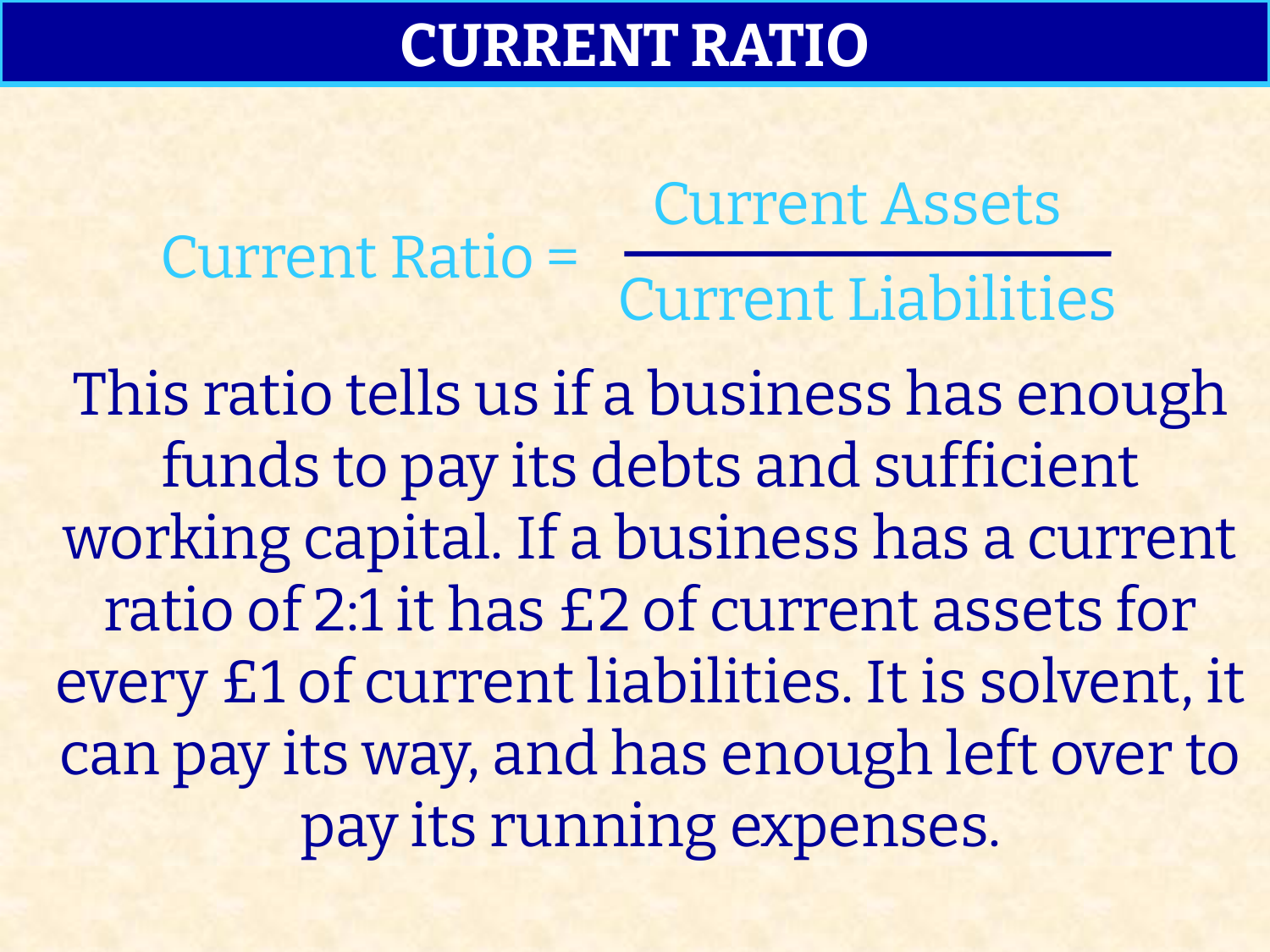

CURRENT RATIO
Current Assets
Current Ratio =
Current Liabilities

This ratio tells us if a business has enough funds to pay its debts and sufficient working capital. If a business has a current ratio of 2:1 it has £2 of current assets for every £1 of current liabilities. It is solvent, it can pay its way, and has enough left over to pay its running expenses.